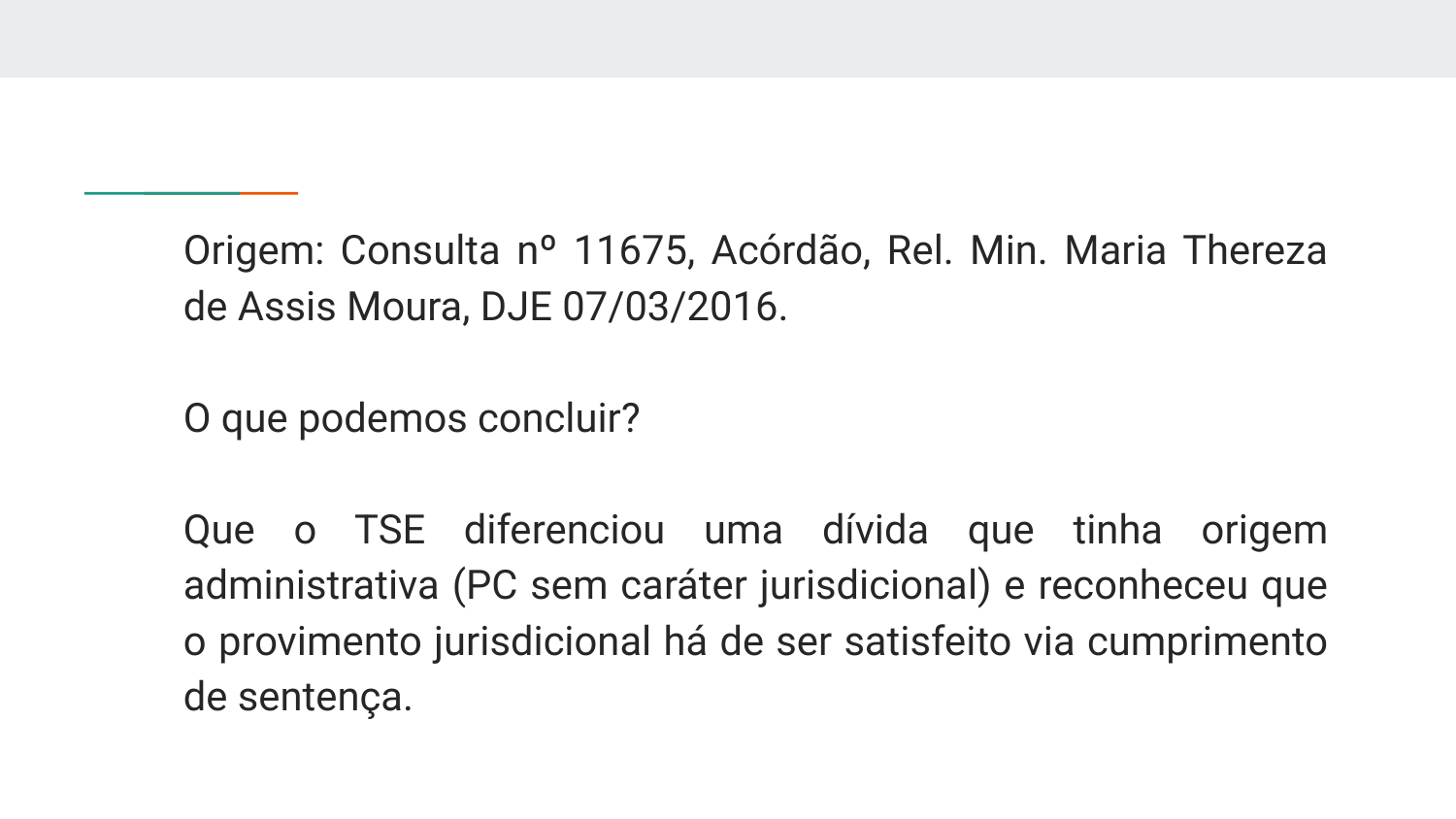

Origem: Consulta nº 11675, Acórdão, Rel. Min. Maria Thereza de Assis Moura, DJE 07/03/2016.

O que podemos concluir?

Que o TSE diferenciou uma dívida que tinha origem administrativa (PC sem caráter jurisdicional) e reconheceu que o provimento jurisdicional há de ser satisfeito via cumprimento de sentença.